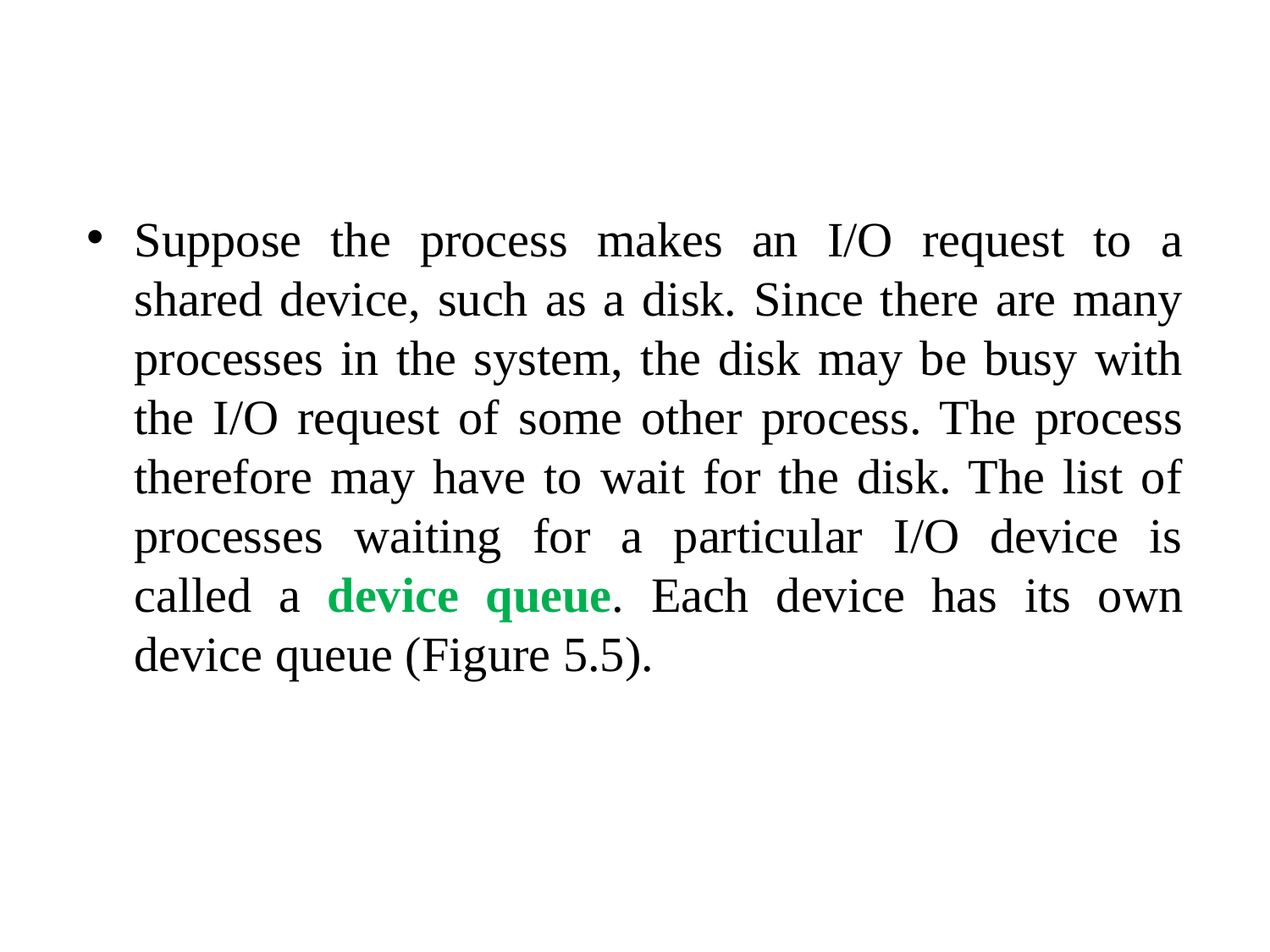

Suppose the process makes an I/O request to a shared device, such as a disk. Since there are many processes in the system, the disk may be busy with the I/O request of some other process. The process therefore may have to wait for the disk. The list of processes waiting for a particular I/O device is called a device queue. Each device has its own device queue (Figure 5.5).